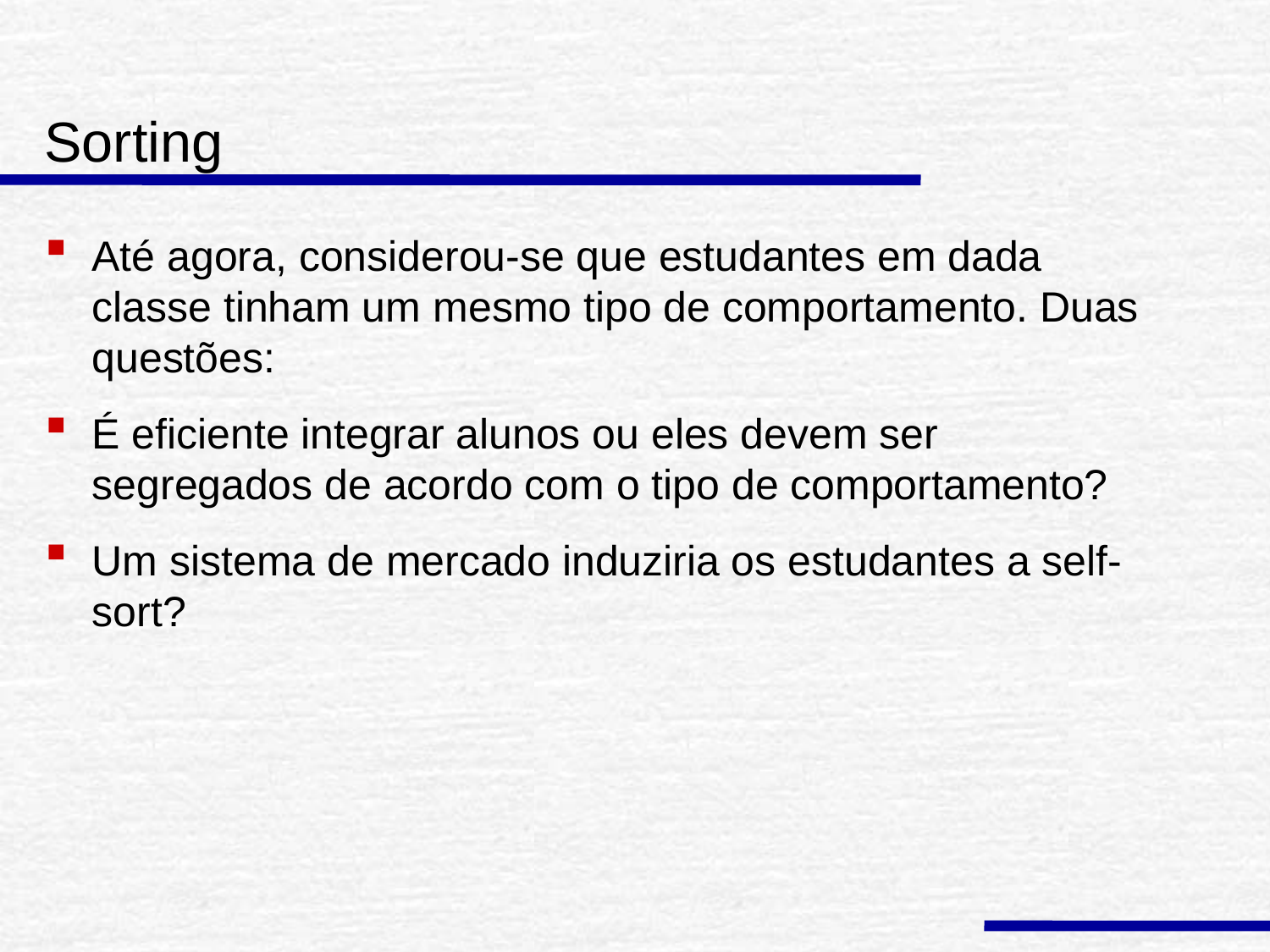

# Sorting
Até agora, considerou-se que estudantes em dada classe tinham um mesmo tipo de comportamento. Duas questões:
É eficiente integrar alunos ou eles devem ser segregados de acordo com o tipo de comportamento?
Um sistema de mercado induziria os estudantes a self-sort?